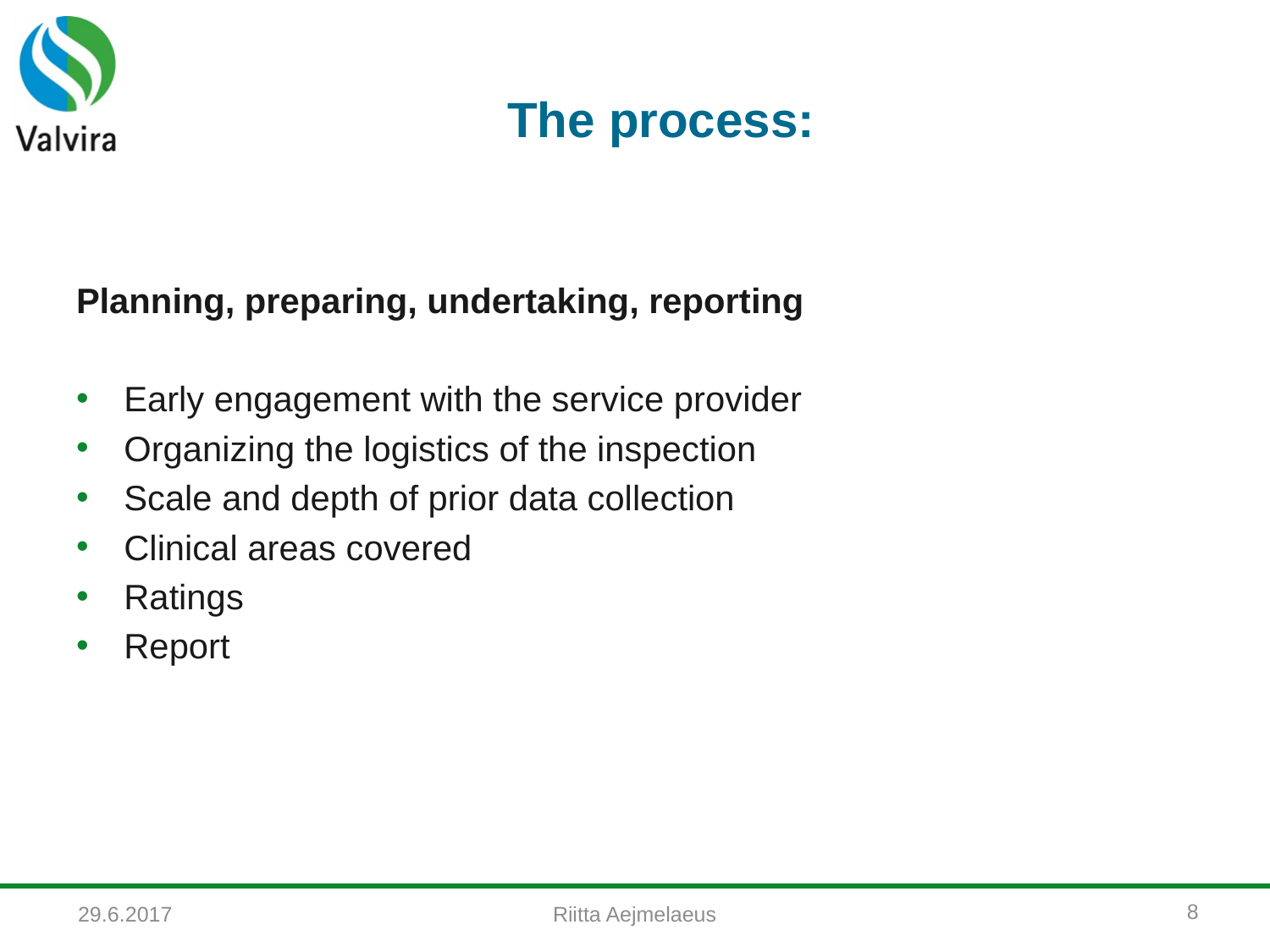

# The process:

Planning, preparing, undertaking, reporting

Early engagement with the service provider
Organizing the logistics of the inspection
Scale and depth of prior data collection
Clinical areas covered
Ratings
Report
8
Riitta Aejmelaeus
29.6.2017